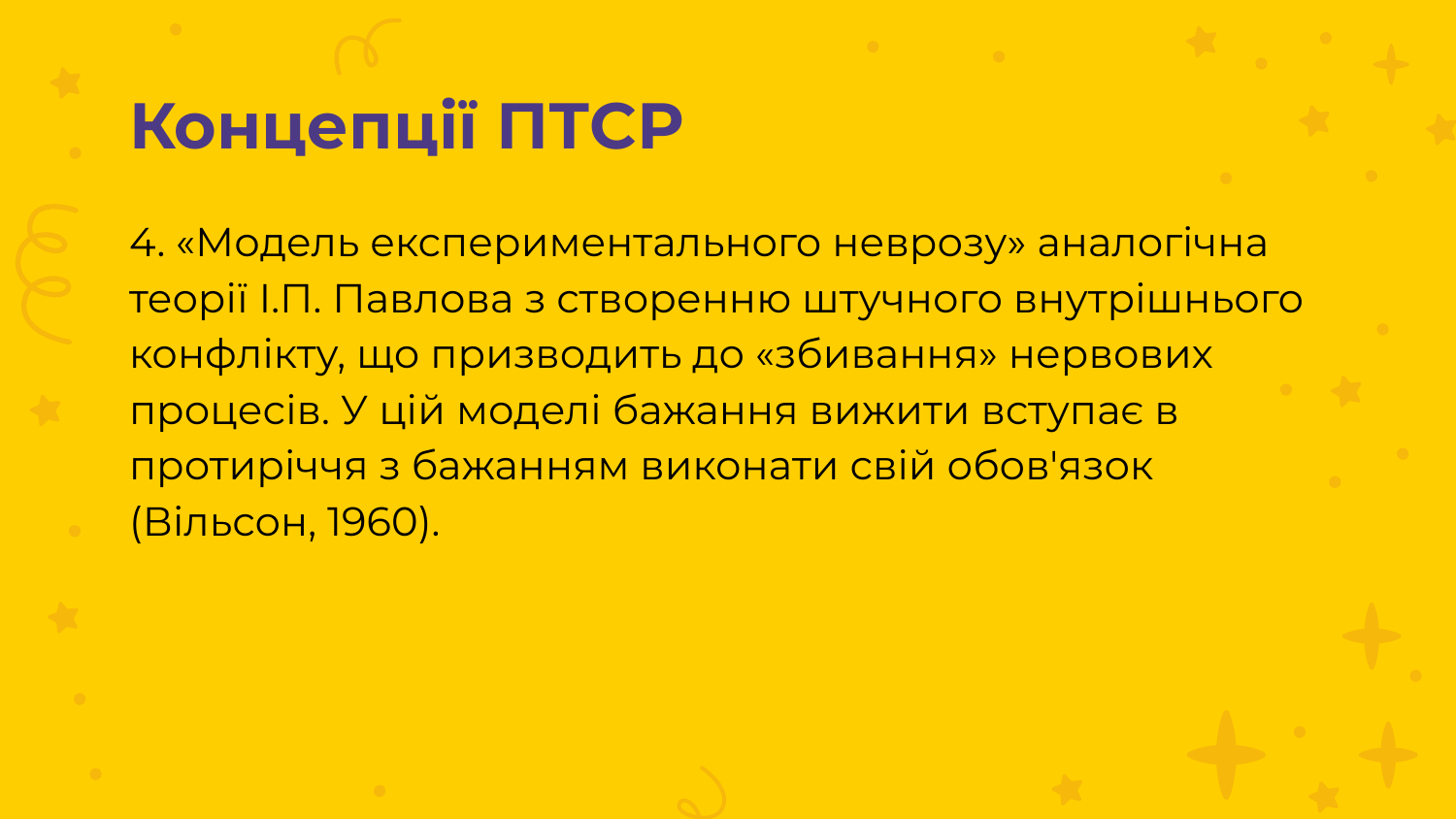

# Концепції ПТСР
4. «Модель експериментального неврозу» аналогічна теорії І.П. Павлова з створенню штучного внутрішнього конфлікту, що призводить до «збивання» нервових процесів. У цій моделі бажання вижити вступає в протиріччя з бажанням виконати свій обов'язок (Вільсон, 1960).